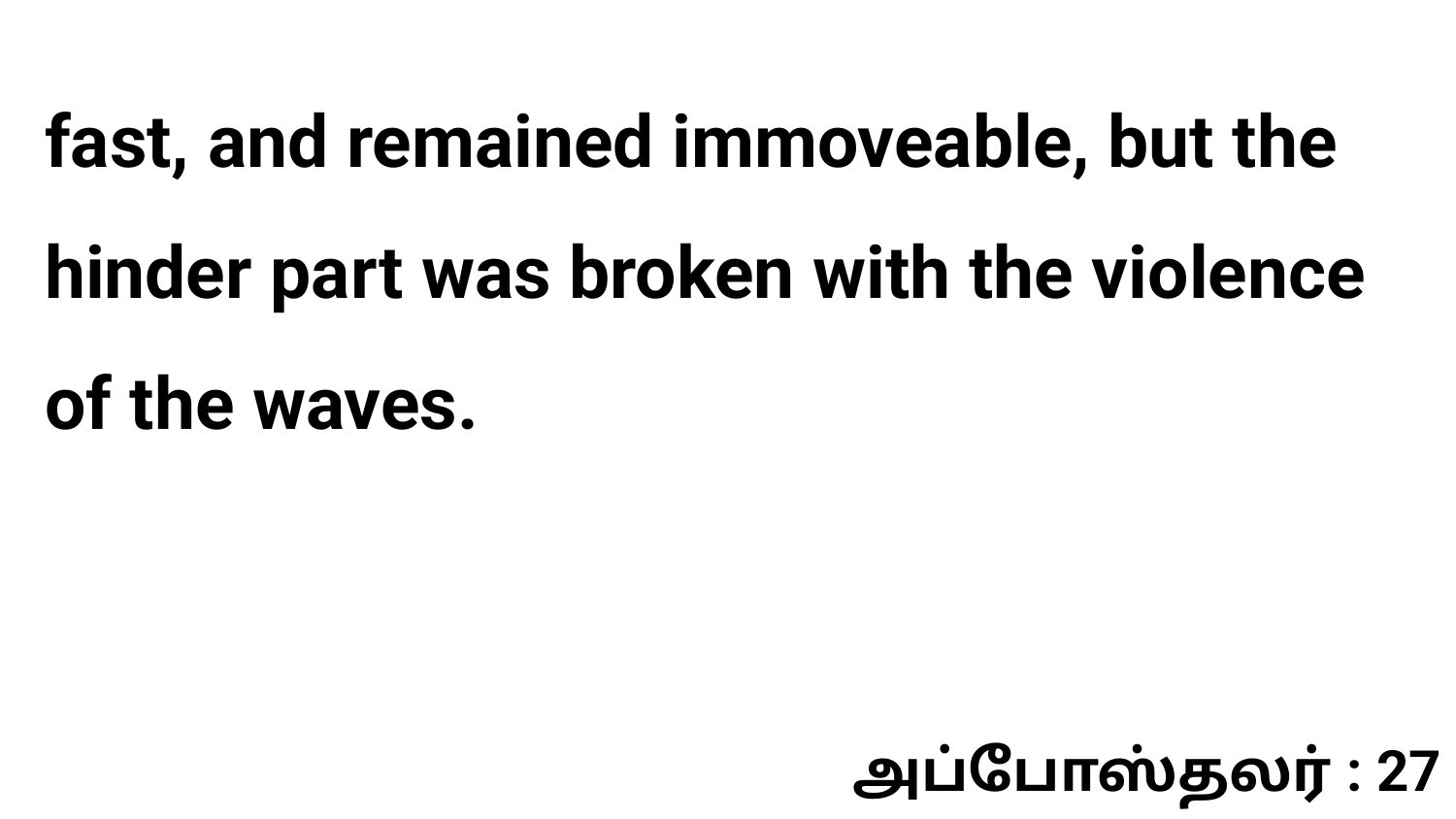

fast, and remained immoveable, but the hinder part was broken with the violence of the waves.
அப்போஸ்தலர் : 27